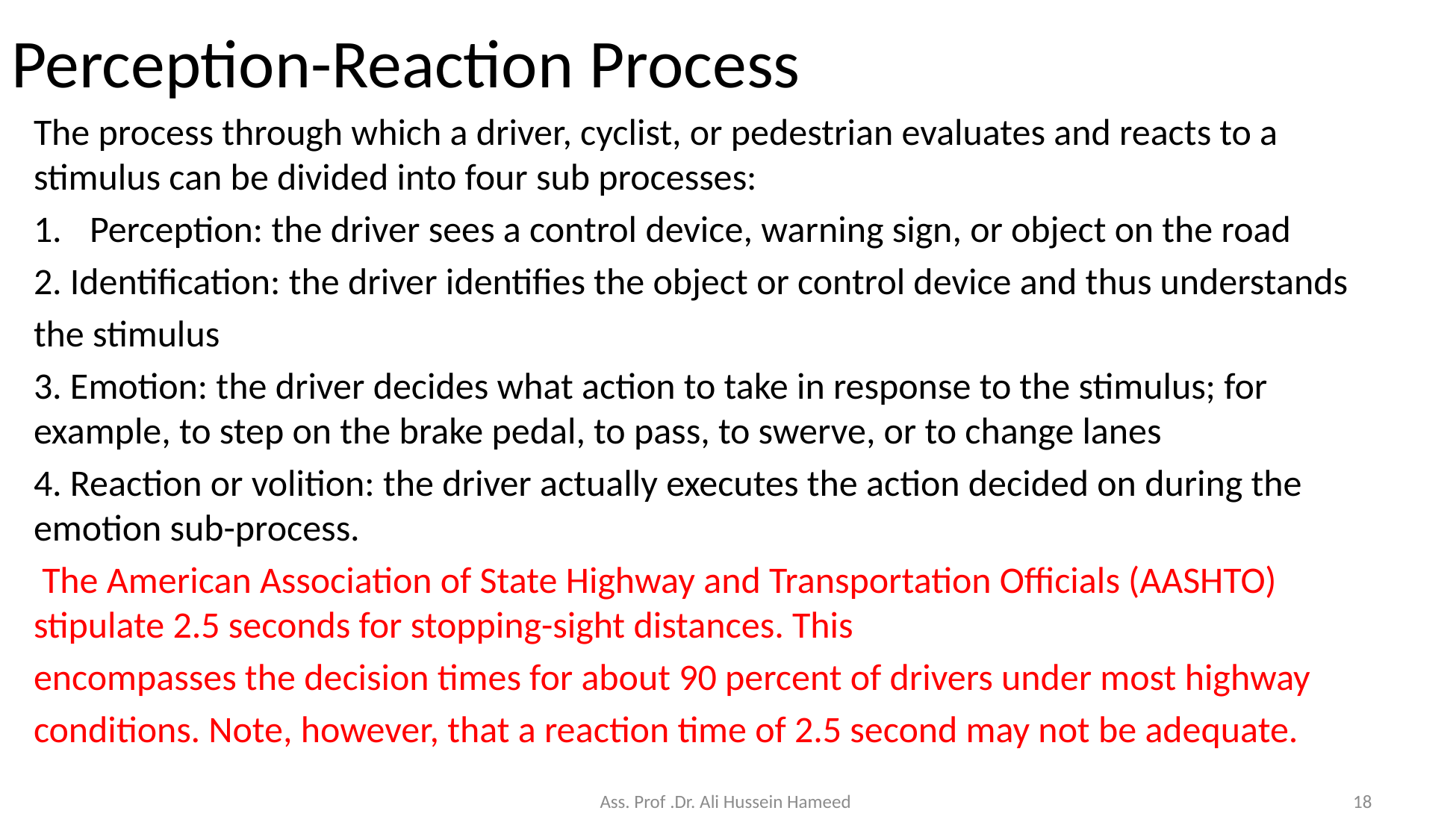

# Perception-Reaction Process
The process through which a driver, cyclist, or pedestrian evaluates and reacts to a stimulus can be divided into four sub processes:
Perception: the driver sees a control device, warning sign, or object on the road
2. Identification: the driver identifies the object or control device and thus understands
the stimulus
3. Emotion: the driver decides what action to take in response to the stimulus; for example, to step on the brake pedal, to pass, to swerve, or to change lanes
4. Reaction or volition: the driver actually executes the action decided on during the emotion sub-process.
 The American Association of State Highway and Transportation Officials (AASHTO) stipulate 2.5 seconds for stopping-sight distances. This
encompasses the decision times for about 90 percent of drivers under most highway
conditions. Note, however, that a reaction time of 2.5 second may not be adequate.
Ass. Prof .Dr. Ali Hussein Hameed
18